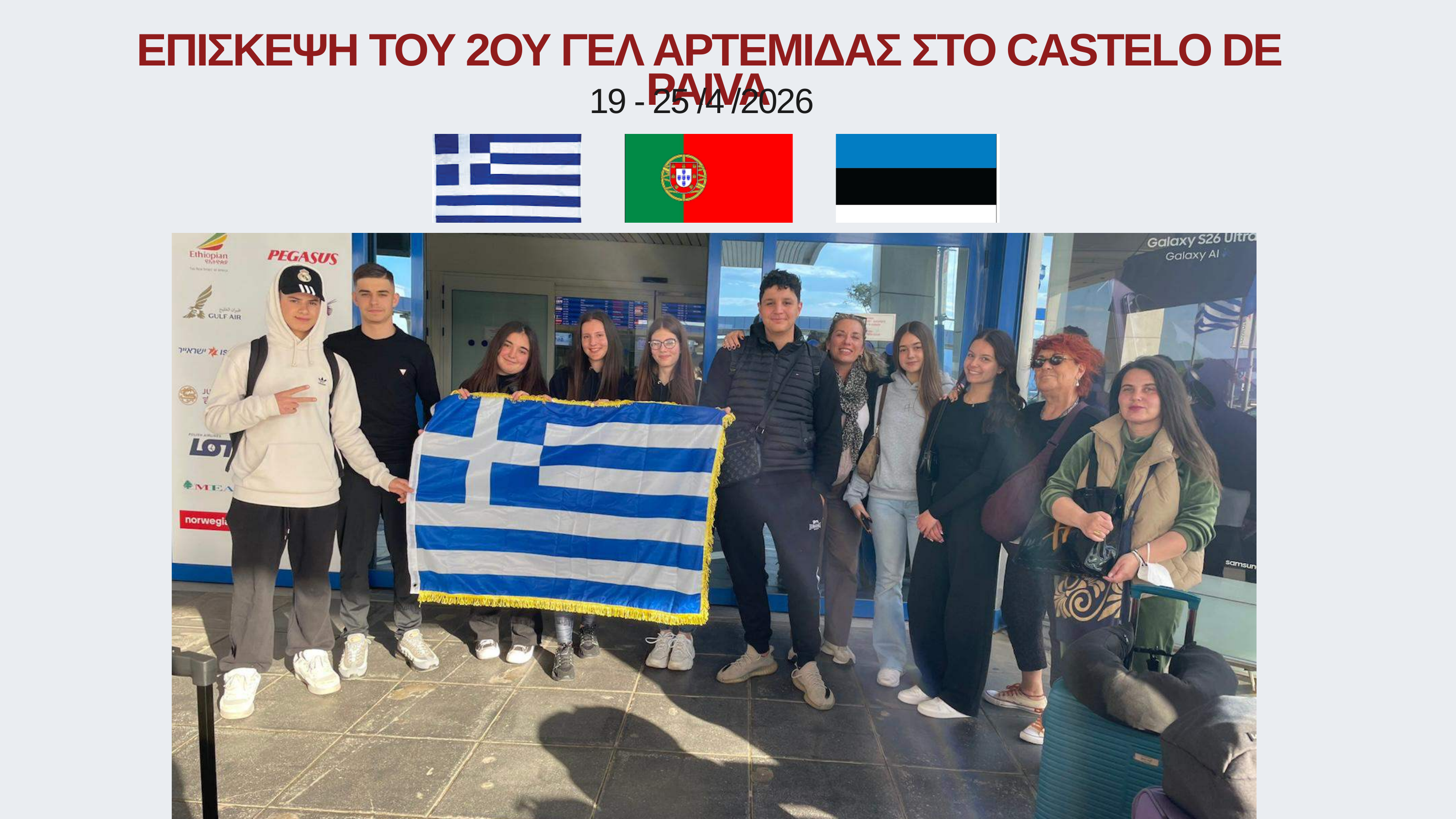

EΠΙΣΚΕΨΗ ΤΟΥ 2ΟΥ ΓΕΛ ΑΡΤΕΜΙΔΑΣ ΣΤΟ CASTELO DE PAIVA
19 - 25 /4 /2026